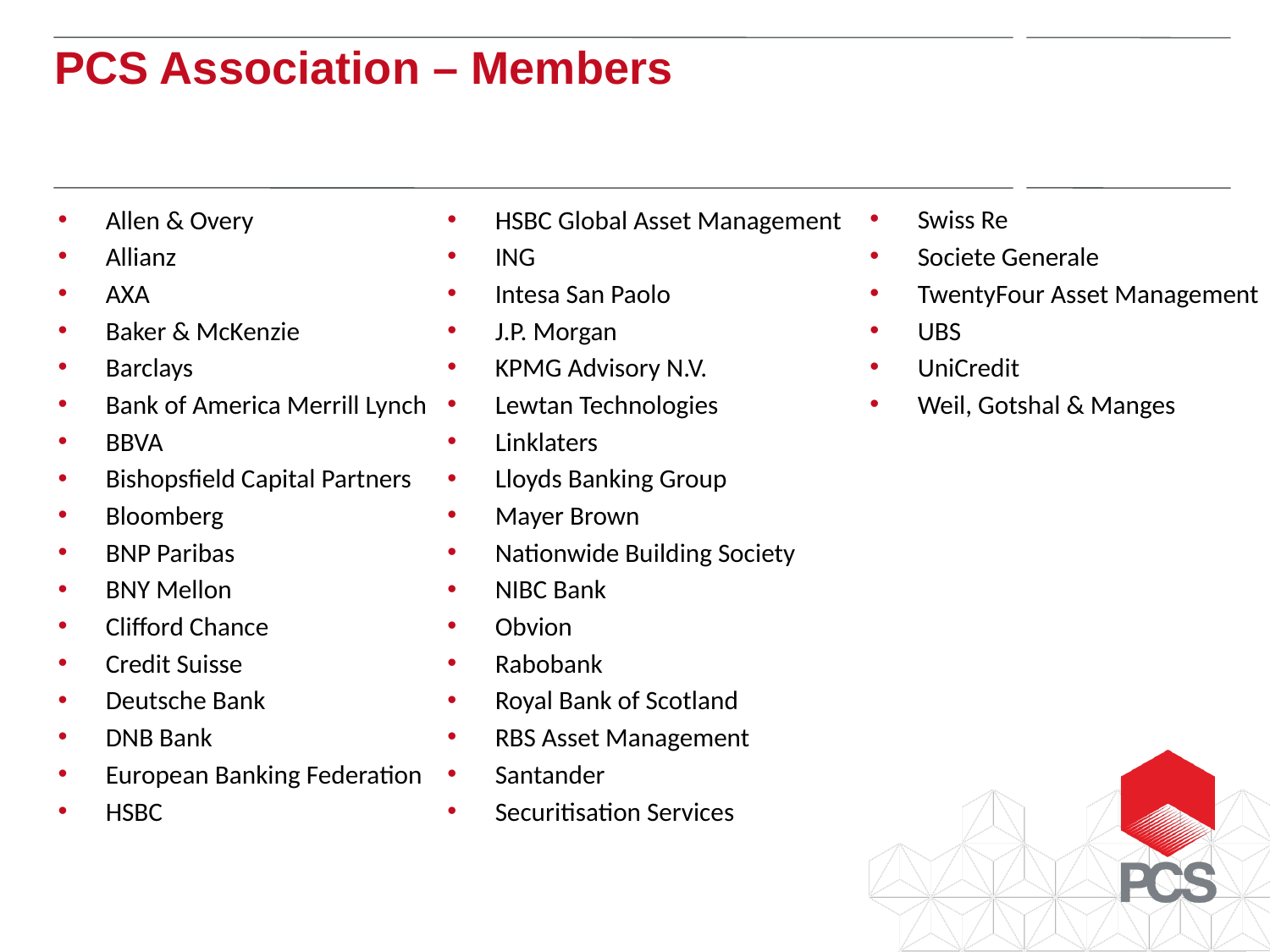

PCS Association – Members

Allen & Overy
Allianz
AXA
Baker & McKenzie
Barclays
Bank of America Merrill Lynch
BBVA
Bishopsfield Capital Partners
Bloomberg
BNP Paribas
BNY Mellon
Clifford Chance
Credit Suisse
Deutsche Bank
DNB Bank
European Banking Federation
HSBC

HSBC Global Asset Management
ING
Intesa San Paolo
J.P. Morgan
KPMG Advisory N.V.
Lewtan Technologies
Linklaters
Lloyds Banking Group
Mayer Brown
Nationwide Building Society
NIBC Bank
Obvion
Rabobank
Royal Bank of Scotland
RBS Asset Management
Santander
Securitisation Services
Swiss Re
Societe Generale
TwentyFour Asset Management
UBS
UniCredit
Weil, Gotshal & Manges